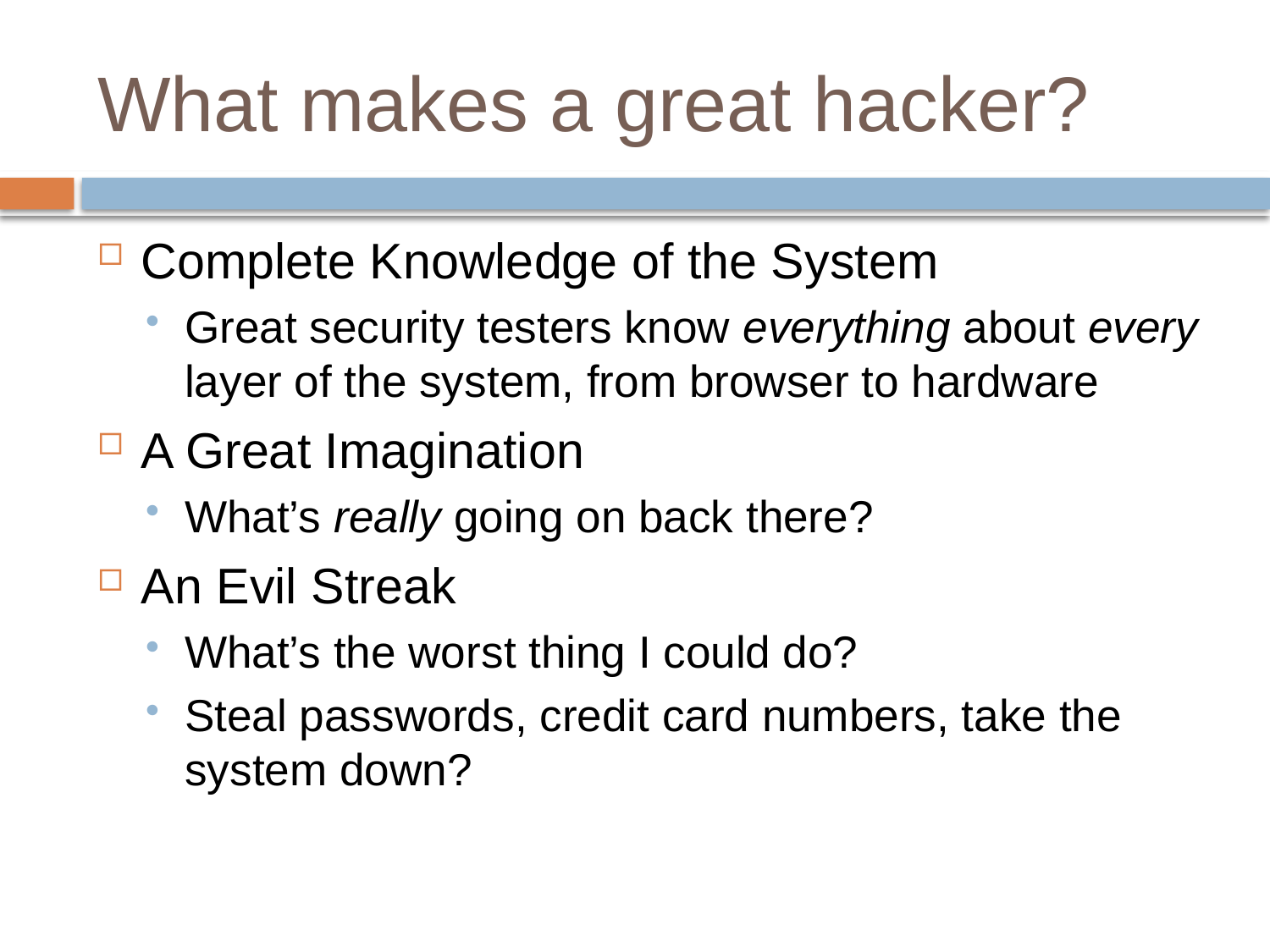

# What makes a great hacker?
Complete Knowledge of the System
Great security testers know everything about every layer of the system, from browser to hardware
A Great Imagination
What’s really going on back there?
An Evil Streak
What’s the worst thing I could do?
Steal passwords, credit card numbers, take the system down?